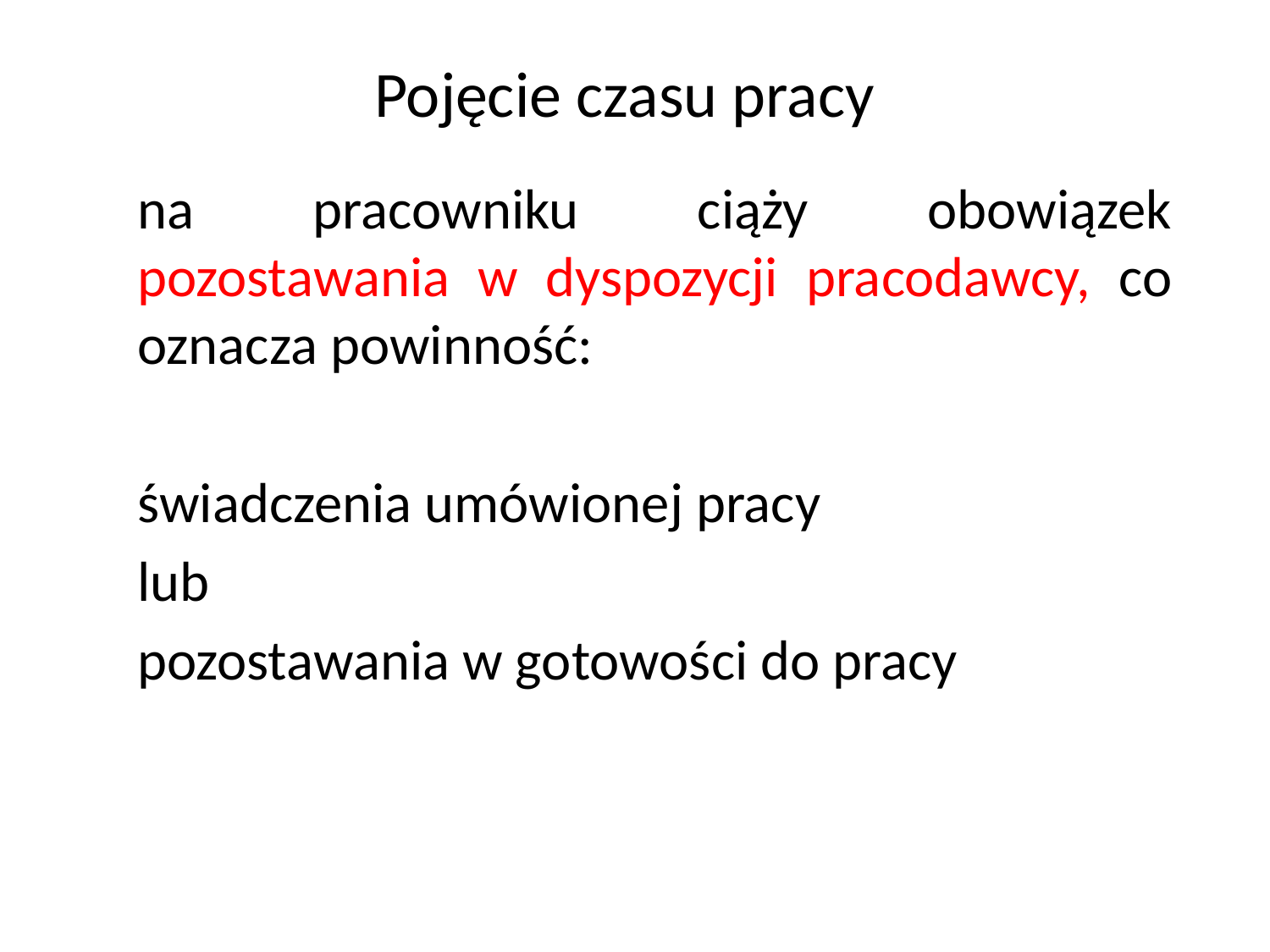

# Pojęcie czasu pracy
na pracowniku ciąży obowiązek pozostawania w dyspozycji pracodawcy, co oznacza powinność:

świadczenia umówionej pracy
lub
pozostawania w gotowości do pracy